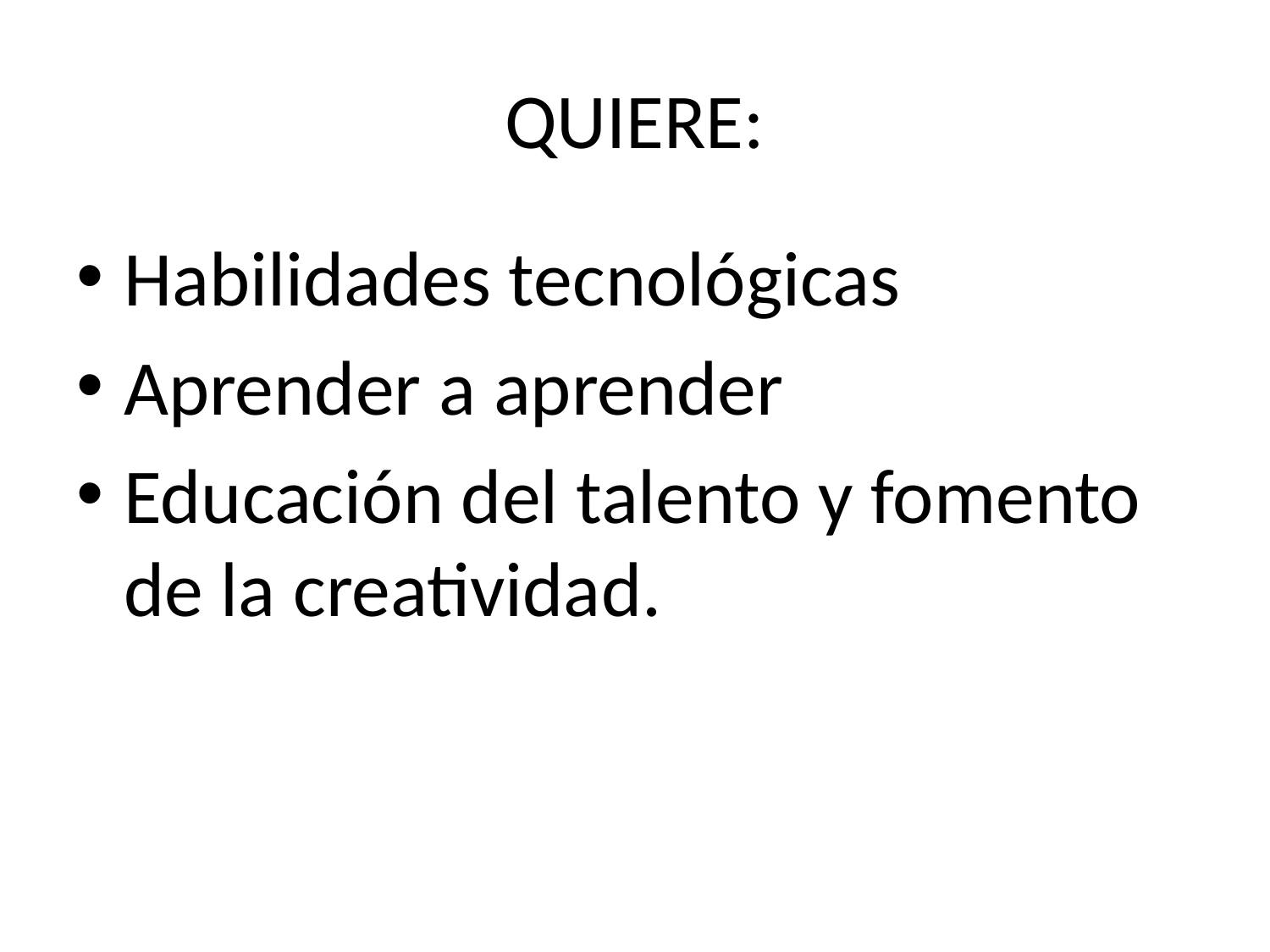

# QUIERE:
Habilidades tecnológicas
Aprender a aprender
Educación del talento y fomento de la creatividad.